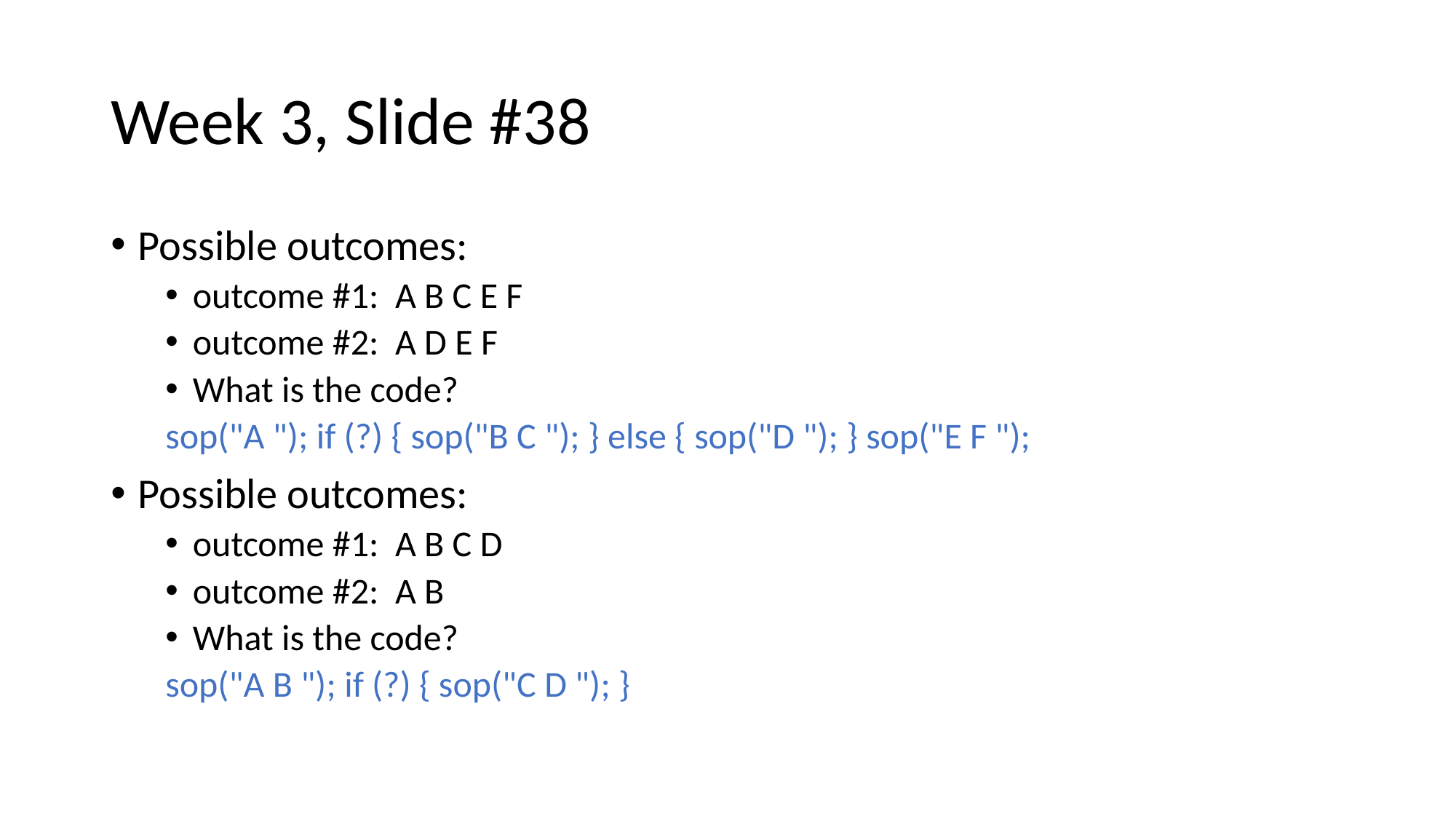

# Week 3, Slide #38
Possible outcomes:
outcome #1:  A B C E F
outcome #2:  A D E F
What is the code?
sop("A "); if (?) { sop("B C "); } else { sop("D "); } sop("E F ");
Possible outcomes:
outcome #1:  A B C D
outcome #2:  A B
What is the code?
sop("A B "); if (?) { sop("C D "); }